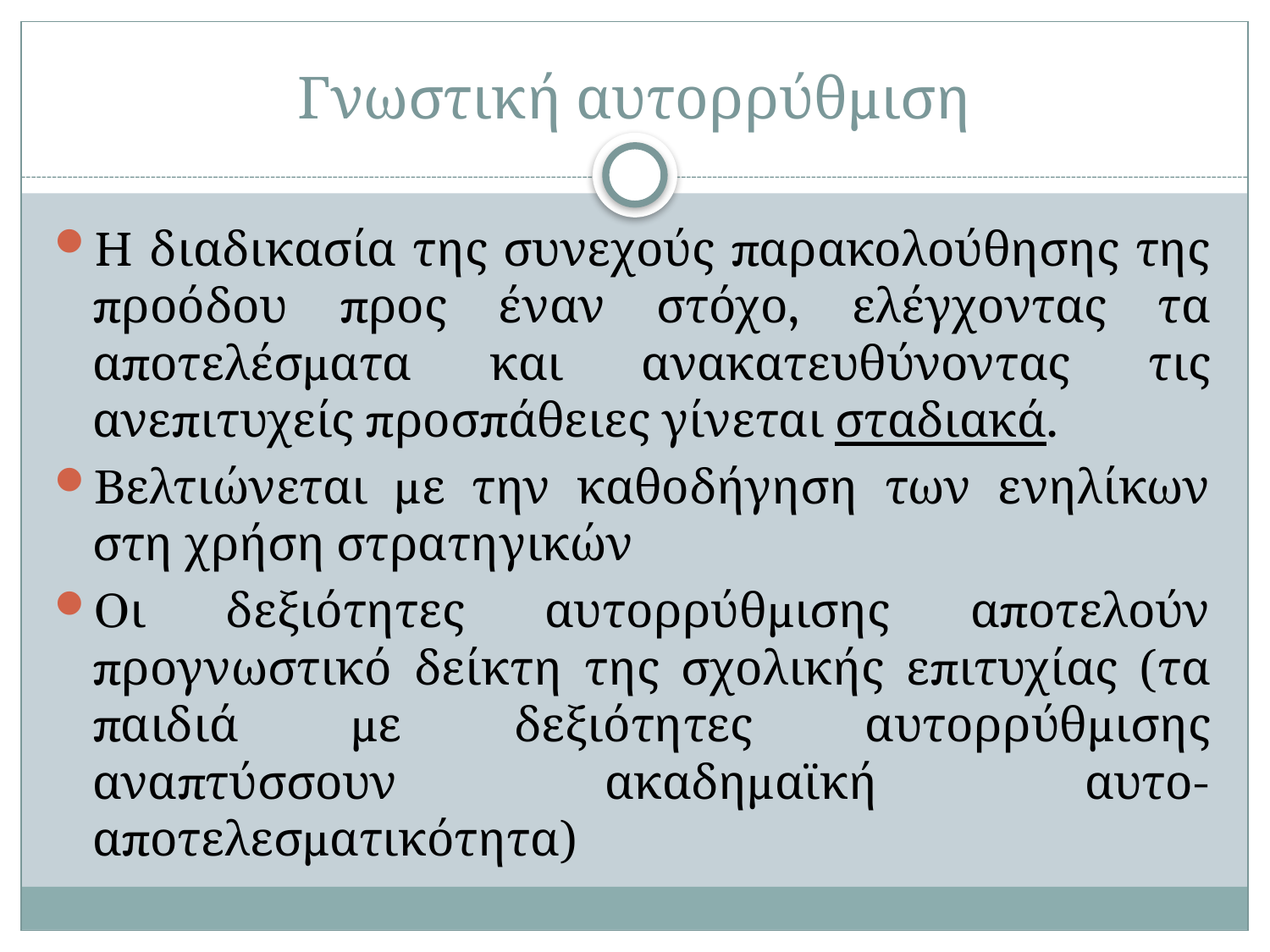

# Γνωστική αυτορρύθμιση
Η διαδικασία της συνεχούς παρακολούθησης της προόδου προς έναν στόχο, ελέγχοντας τα αποτελέσματα και ανακατευθύνοντας τις ανεπιτυχείς προσπάθειες γίνεται σταδιακά.
Βελτιώνεται με την καθοδήγηση των ενηλίκων στη χρήση στρατηγικών
Οι δεξιότητες αυτορρύθμισης αποτελούν προγνωστικό δείκτη της σχολικής επιτυχίας (τα παιδιά με δεξιότητες αυτορρύθμισης αναπτύσσουν ακαδημαϊκή αυτο-αποτελεσματικότητα)